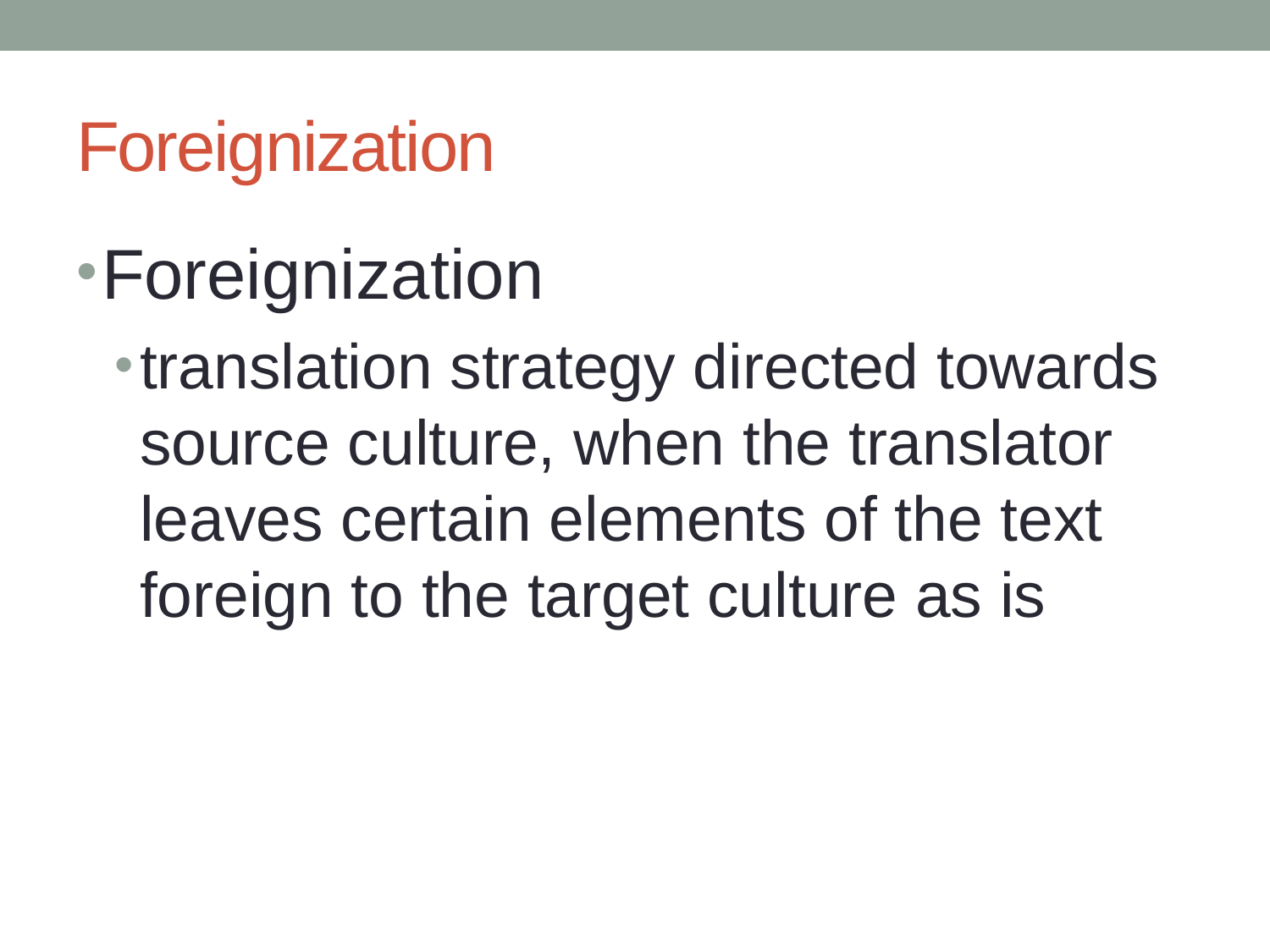

# Foreignization
Foreignization
translation strategy directed towards source culture, when the translator leaves certain elements of the text foreign to the target culture as is